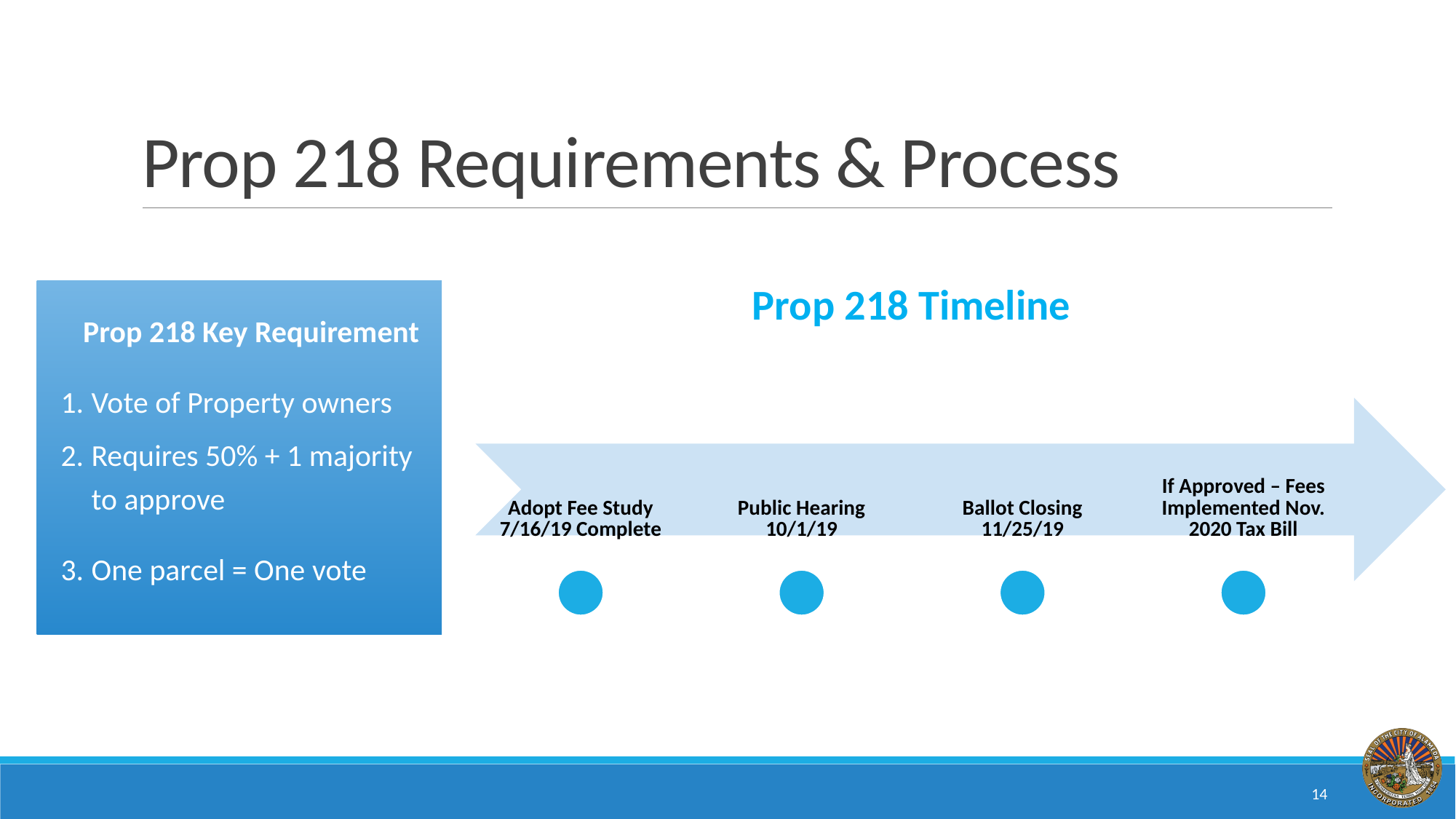

# Prop 218 Requirements & Process
Adopt Fee Study 7/16/19 Complete
Public Hearing 10/1/19
Ballot Closing 11/25/19
If Approved – Fees Implemented Nov. 2020 Tax Bill
Prop 218 Timeline
Prop 218 Key Requirement
Vote of Property owners
Requires 50% + 1 majority to approve
One parcel = One vote
14